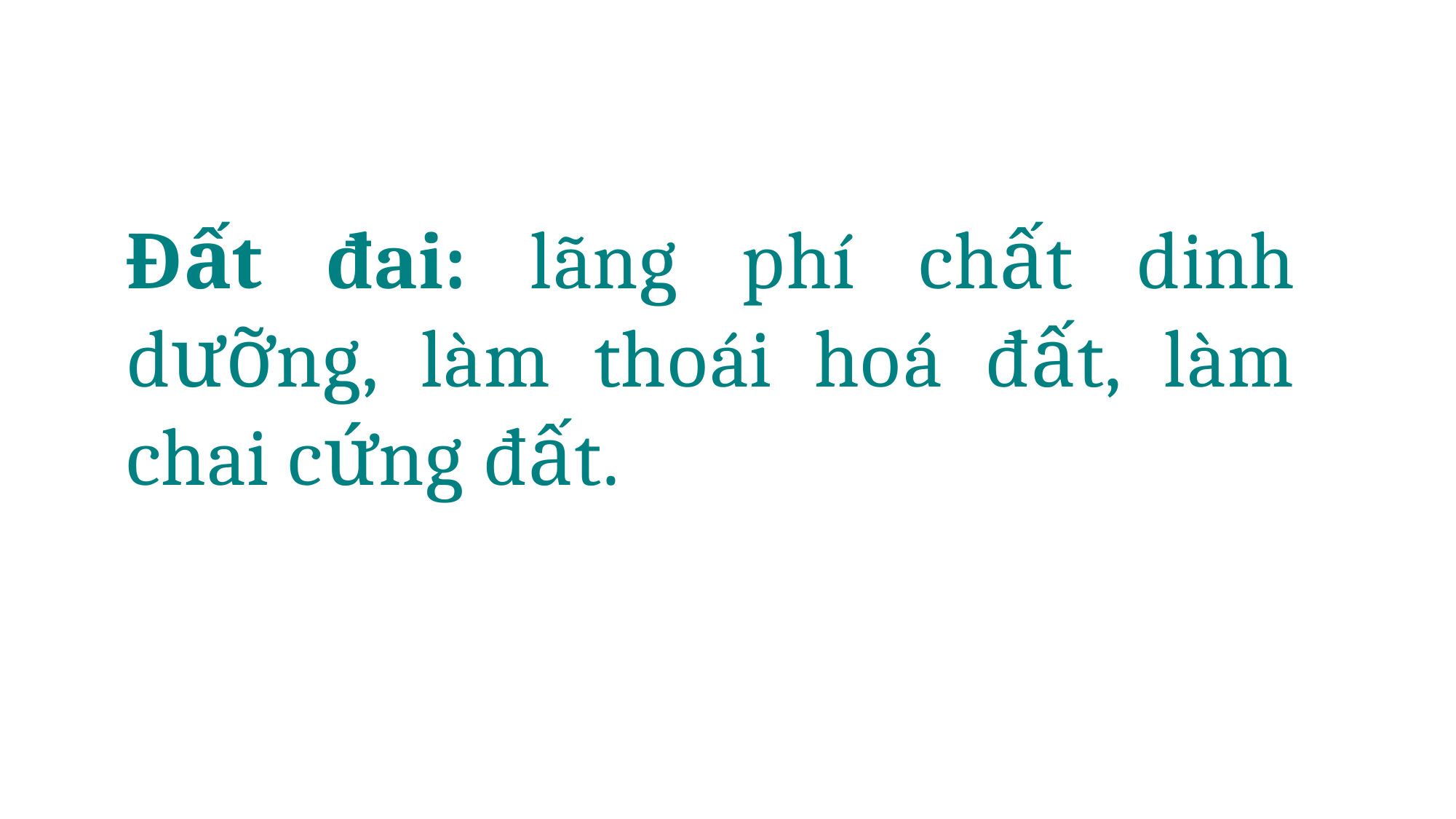

Đất đai: lãng phí chất dinh dưỡng, làm thoái hoá đất, làm chai cứng đất.